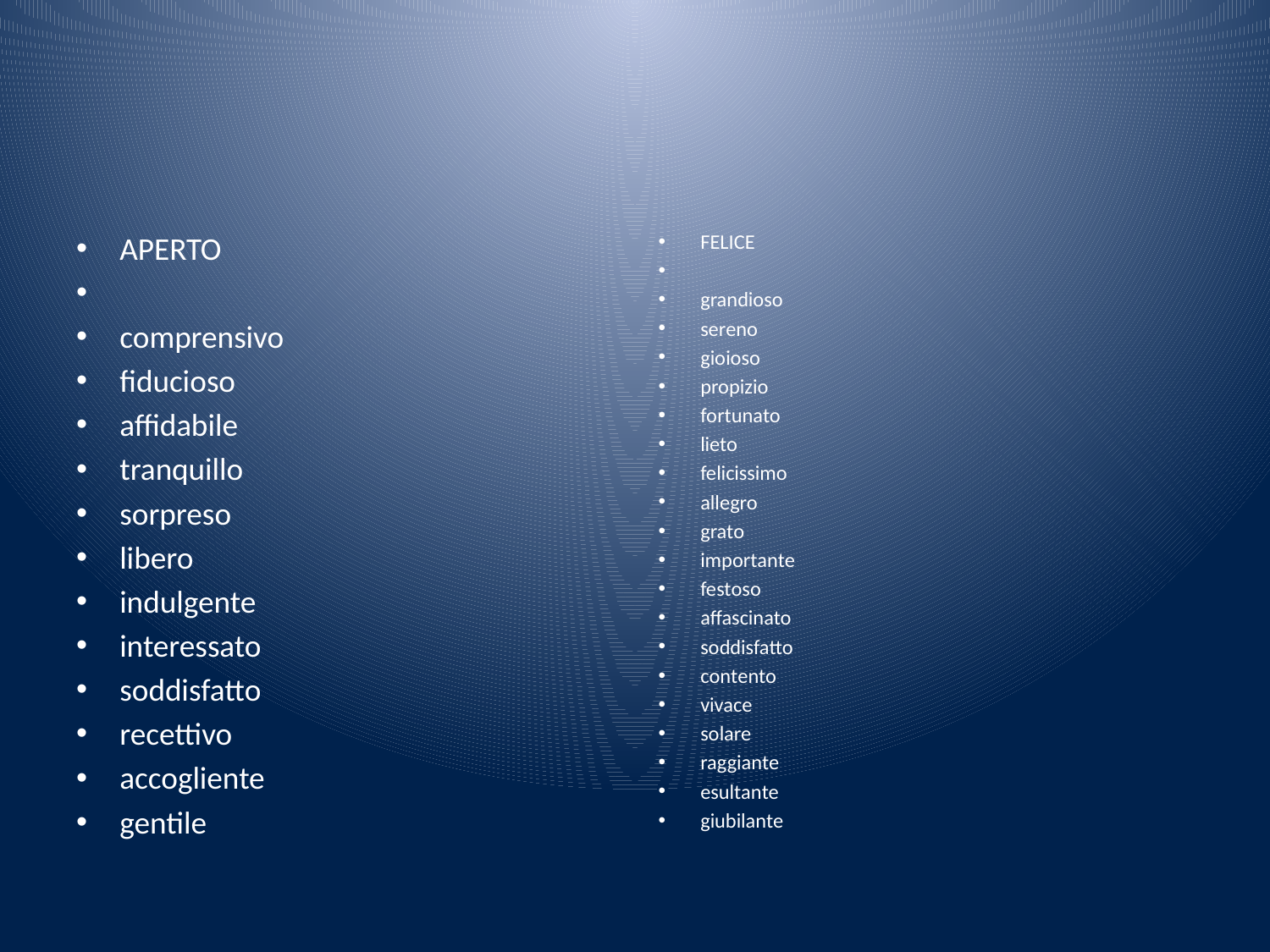

#
APERTO

comprensivo
fiducioso
affidabile
tranquillo
sorpreso
libero
indulgente
interessato
soddisfatto
recettivo
accogliente
gentile

FELICE

grandioso
sereno
gioioso
propizio
fortunato
lieto
felicissimo
allegro
grato
importante
festoso
affascinato
soddisfatto
contento
vivace
solare
raggiante
esultante
giubilante